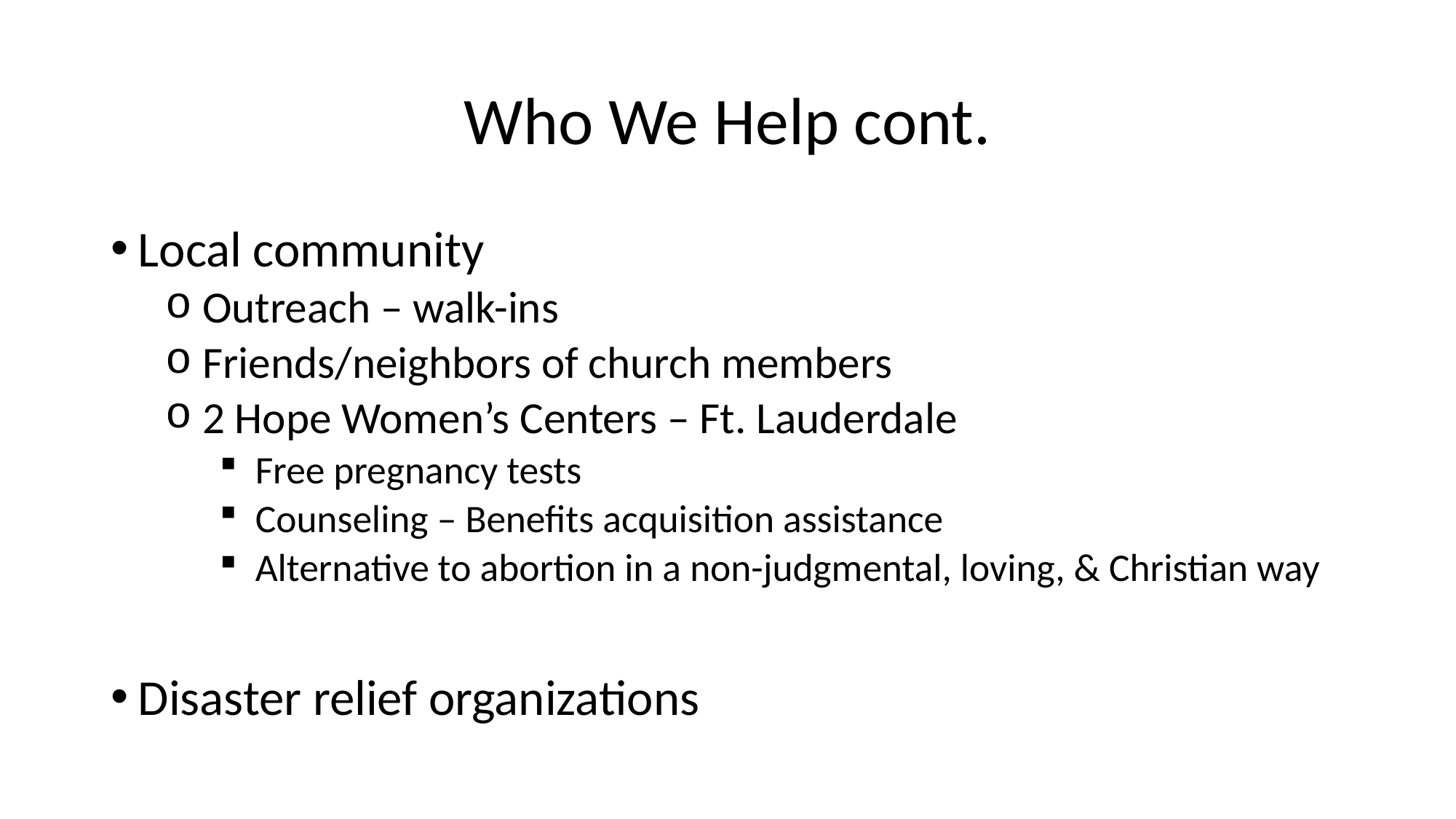

# Who We Help cont.
Local community
 Outreach – walk-ins
 Friends/neighbors of church members
 2 Hope Women’s Centers – Ft. Lauderdale
 Free pregnancy tests
 Counseling – Benefits acquisition assistance
 Alternative to abortion in a non-judgmental, loving, & Christian way

Disaster relief organizations